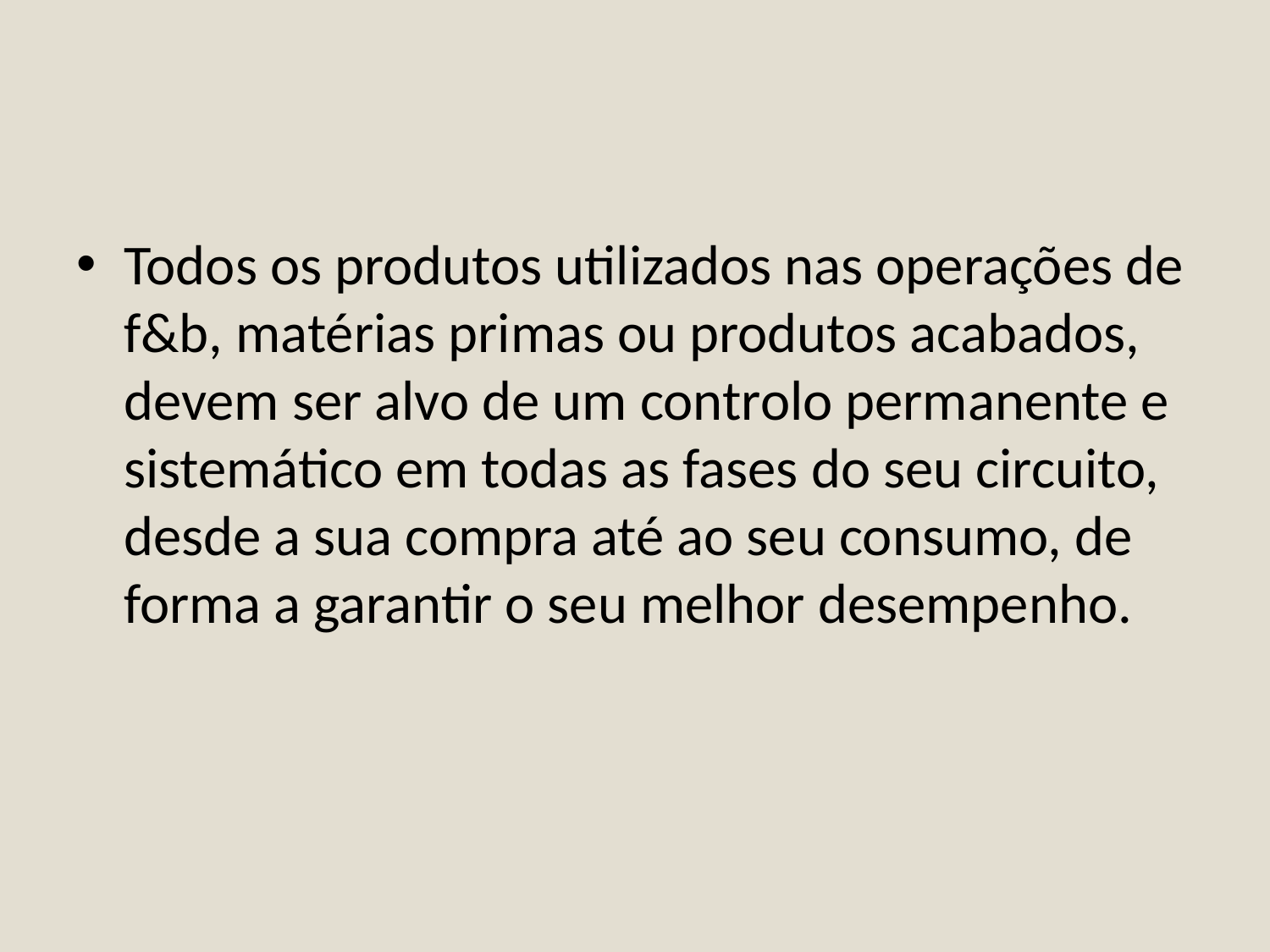

#
Todos os produtos utilizados nas operações de f&b, matérias primas ou produtos acabados, devem ser alvo de um controlo permanente e sistemático em todas as fases do seu circuito, desde a sua compra até ao seu consumo, de forma a garantir o seu melhor desempenho.